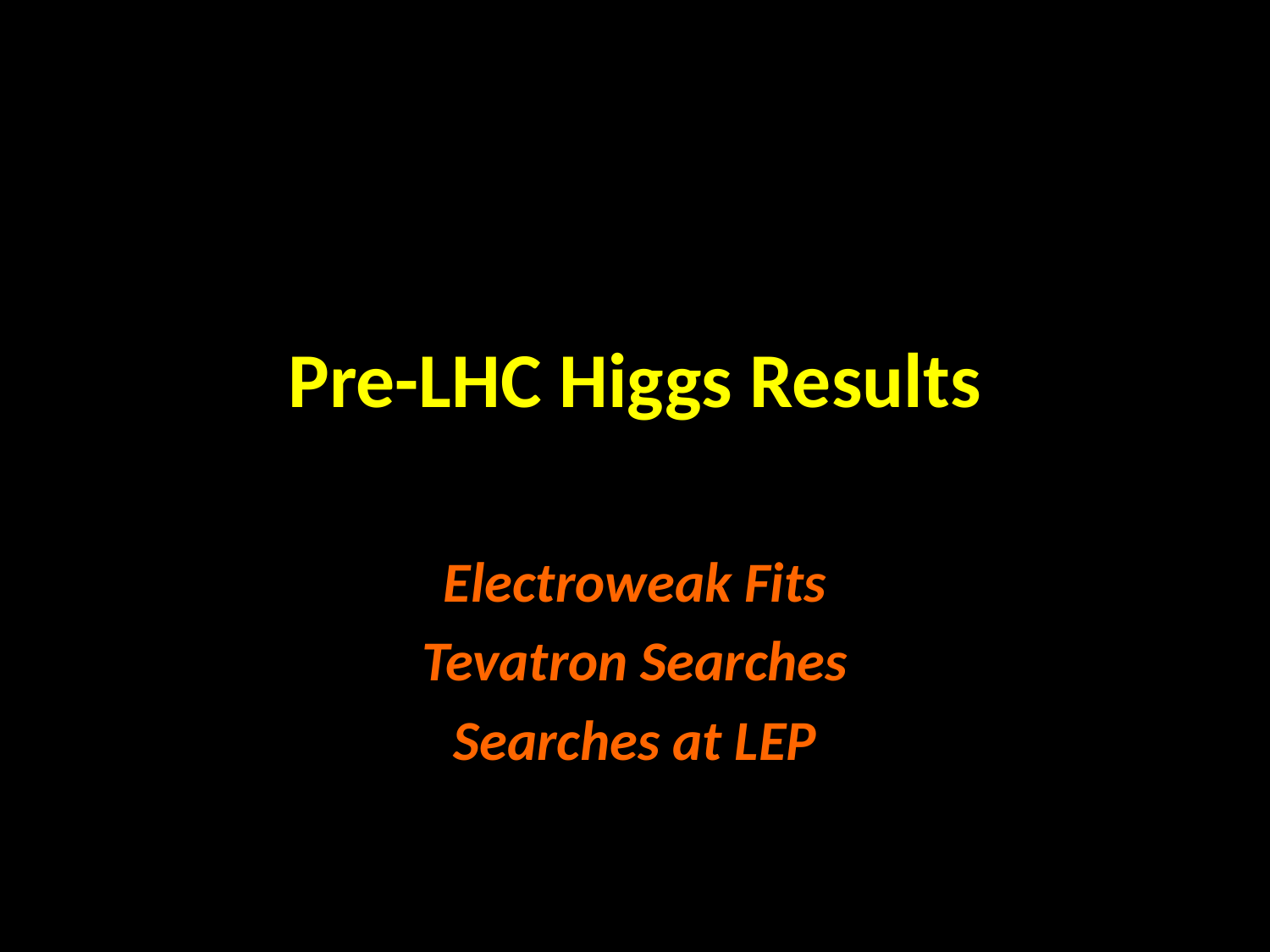

# Pre-LHC Higgs Results
Electroweak Fits
Tevatron Searches
Searches at LEP